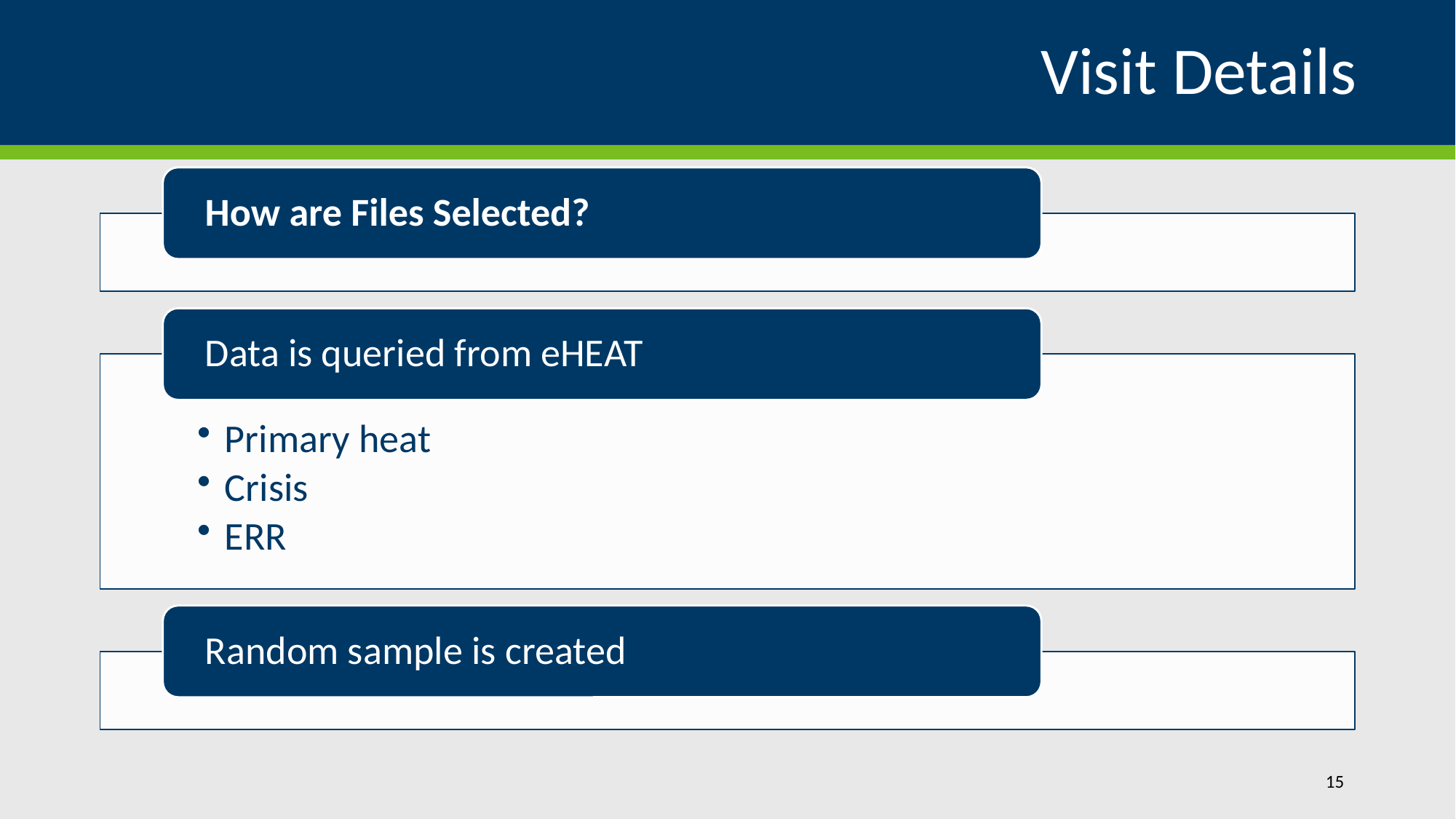

# Visit Details
How are Files Selected?
Primary heat
Crisis
ERR
Data is queried from eHEAT
Random sample is created
15